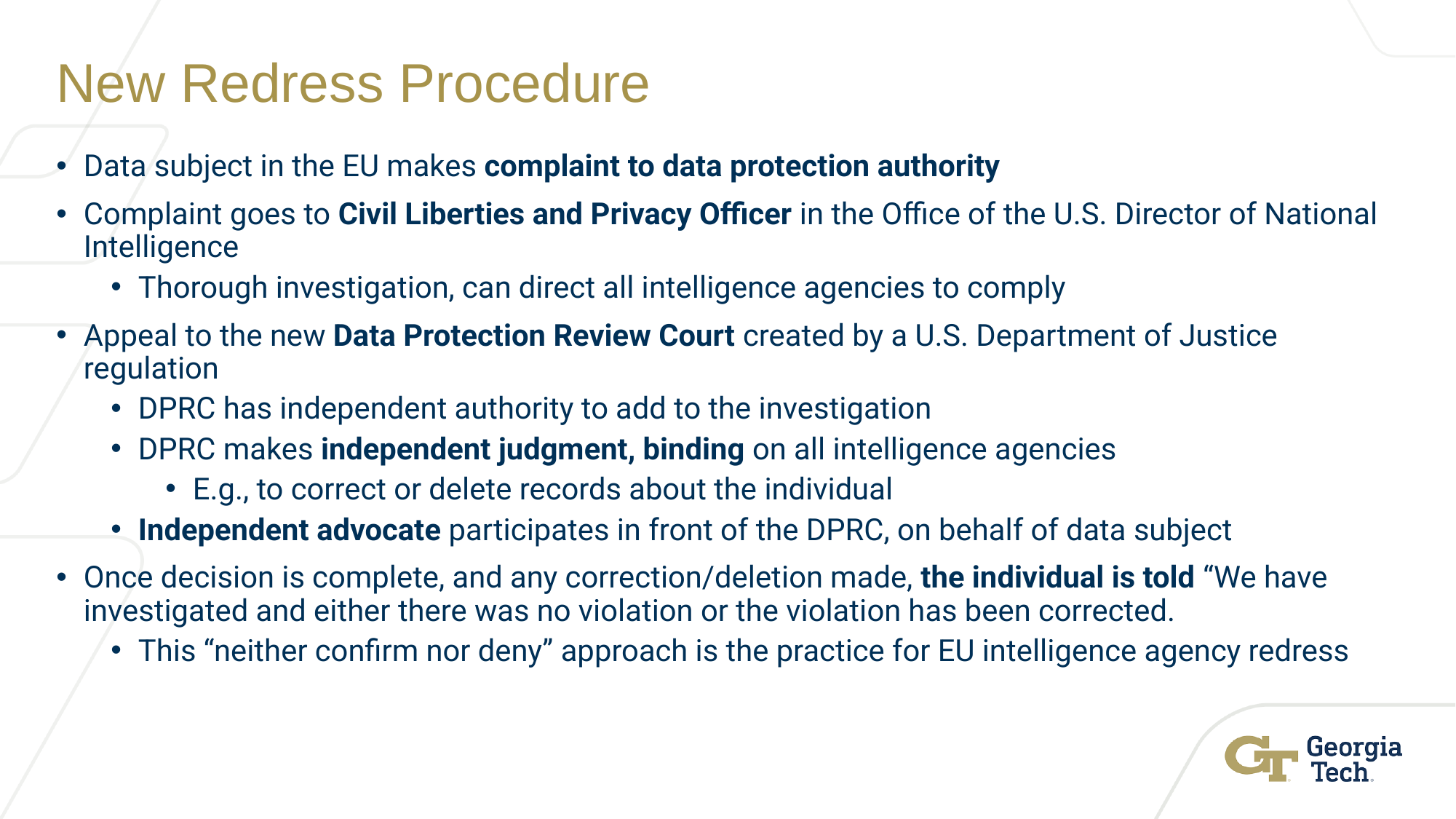

# New Redress Procedure
Data subject in the EU makes complaint to data protection authority
Complaint goes to Civil Liberties and Privacy Officer in the Office of the U.S. Director of National Intelligence
Thorough investigation, can direct all intelligence agencies to comply
Appeal to the new Data Protection Review Court created by a U.S. Department of Justice regulation
DPRC has independent authority to add to the investigation
DPRC makes independent judgment, binding on all intelligence agencies
E.g., to correct or delete records about the individual
Independent advocate participates in front of the DPRC, on behalf of data subject
Once decision is complete, and any correction/deletion made, the individual is told “We have investigated and either there was no violation or the violation has been corrected.
This “neither confirm nor deny” approach is the practice for EU intelligence agency redress